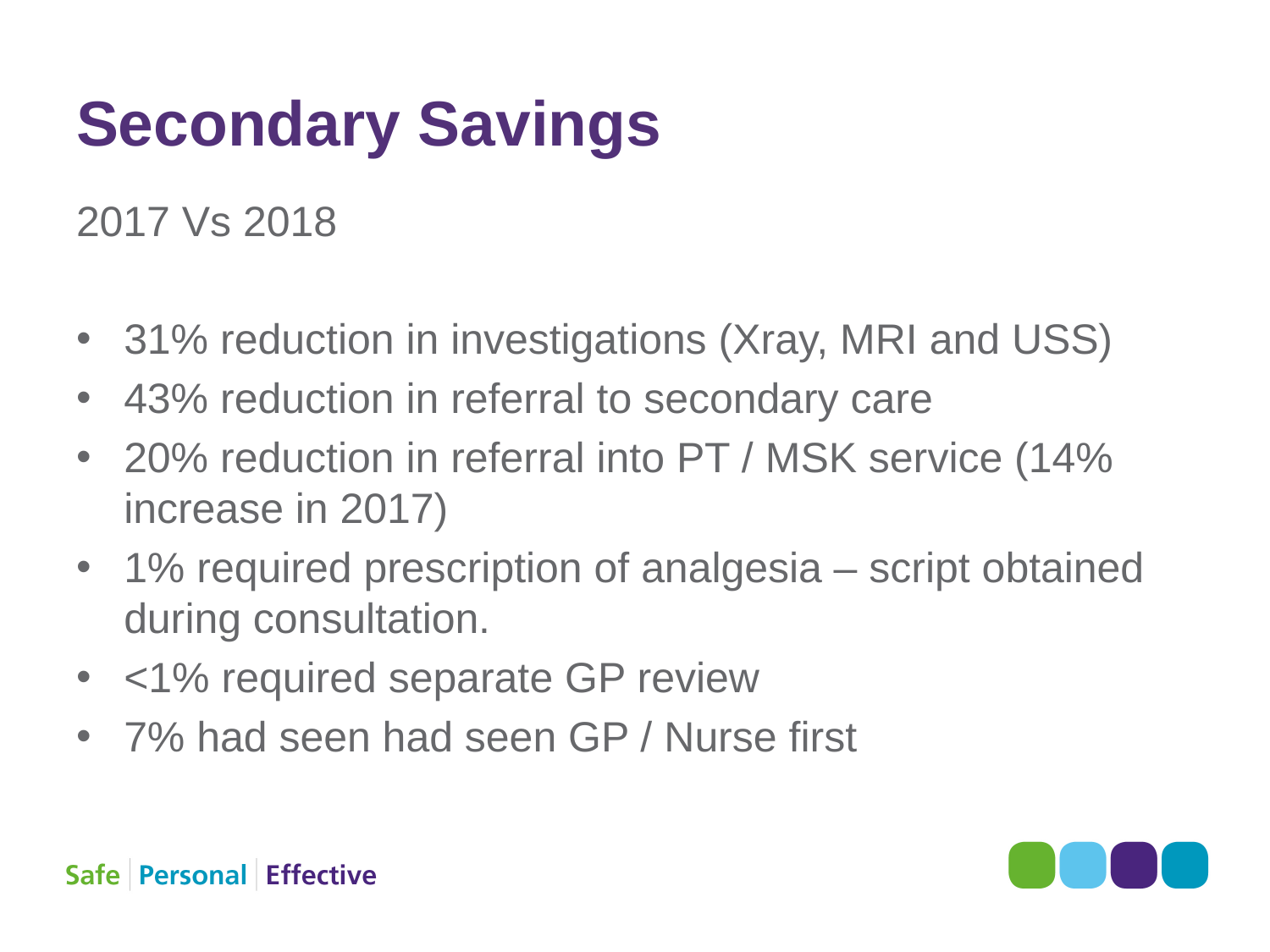

# Secondary Savings
2017 Vs 2018

31% reduction in investigations (Xray, MRI and USS)
43% reduction in referral to secondary care
20% reduction in referral into PT / MSK service (14% increase in 2017)
1% required prescription of analgesia – script obtained during consultation.
<1% required separate GP review
7% had seen had seen GP / Nurse first